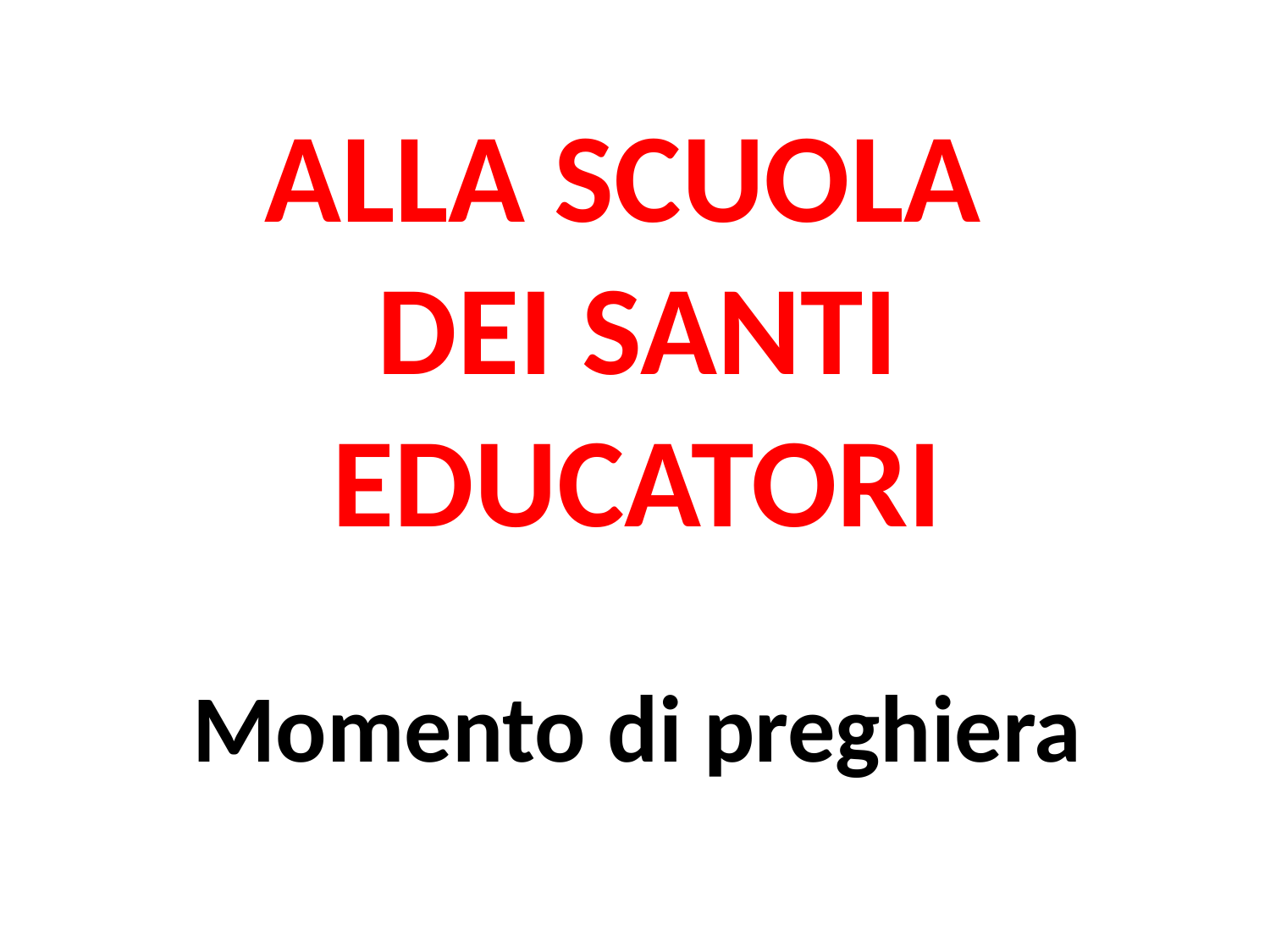

ALLA SCUOLA
DEI SANTI EDUCATORI

Momento di preghiera